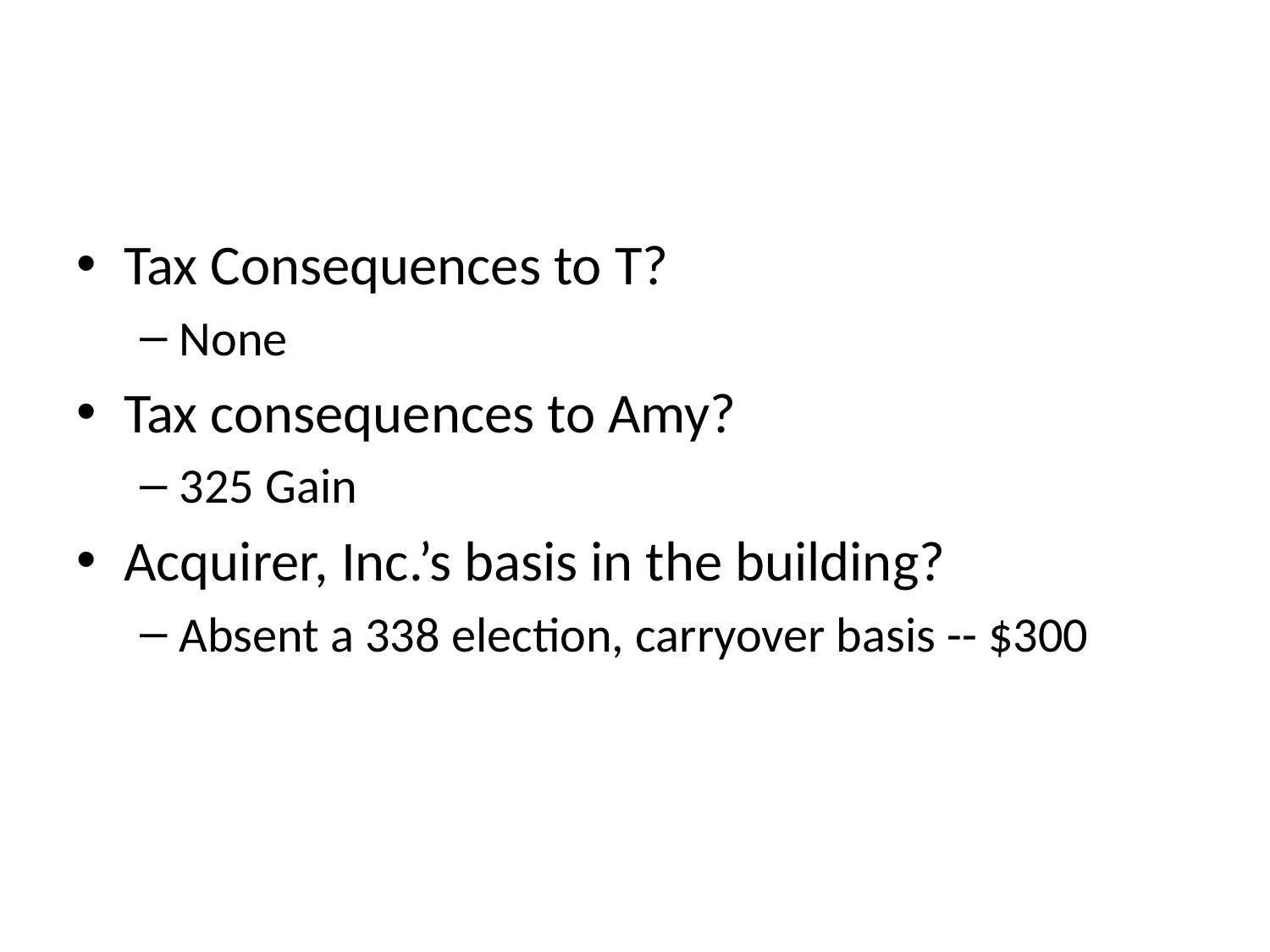

#
Tax Consequences to T?
None
Tax consequences to Amy?
325 Gain
Acquirer, Inc.’s basis in the building?
Absent a 338 election, carryover basis -- $300